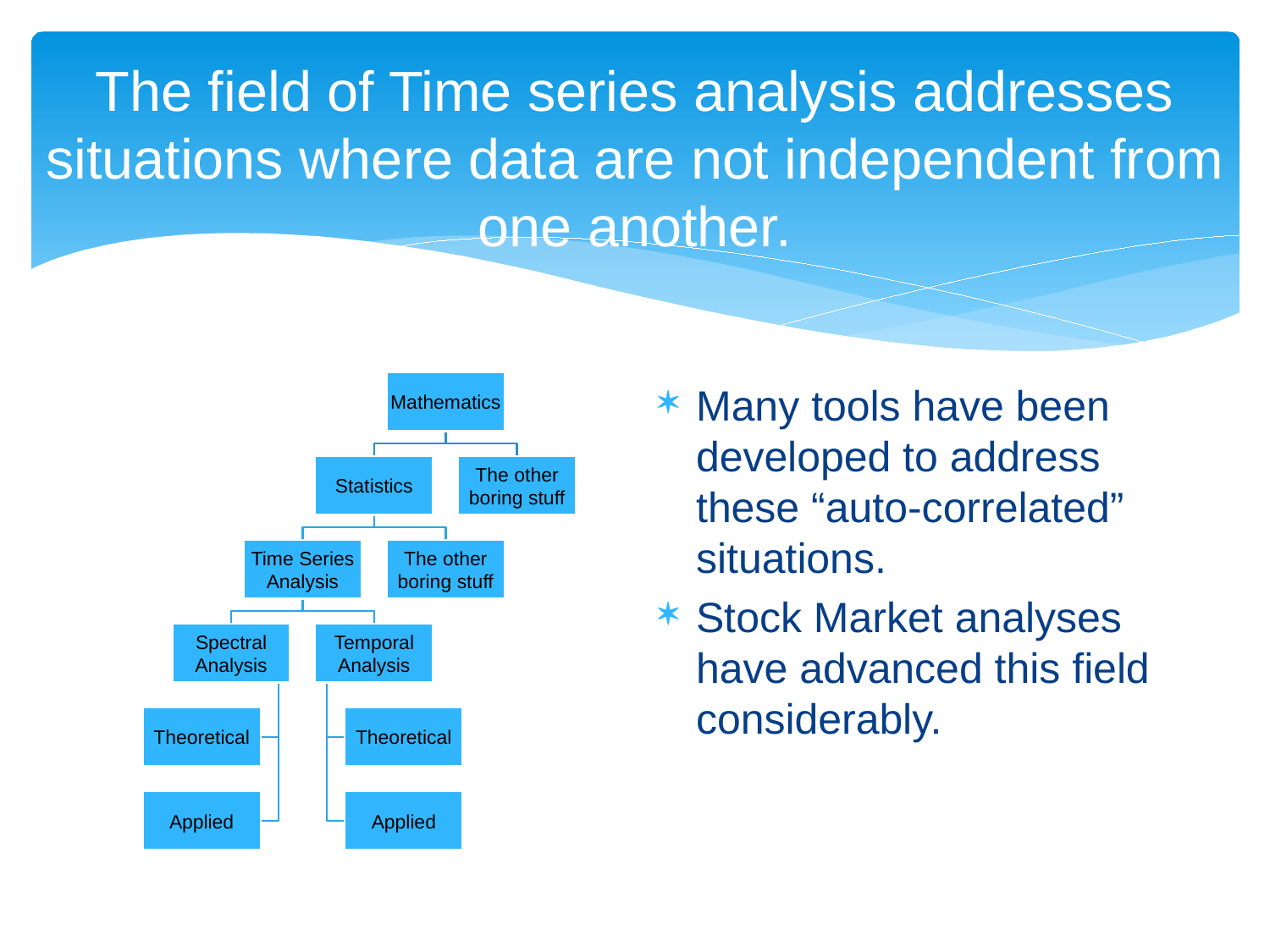

# The field of Time series analysis addresses situations where data are not independent from one another.
Many tools have been developed to address these “auto-correlated” situations.
Stock Market analyses have advanced this field considerably.
Mathematics
Statistics
Time Series Analysis
Spectral Analysis
Theoretical
Applied
Temporal Analysis
Theoretical
Applied
The other boring stuff
The other boring stuff